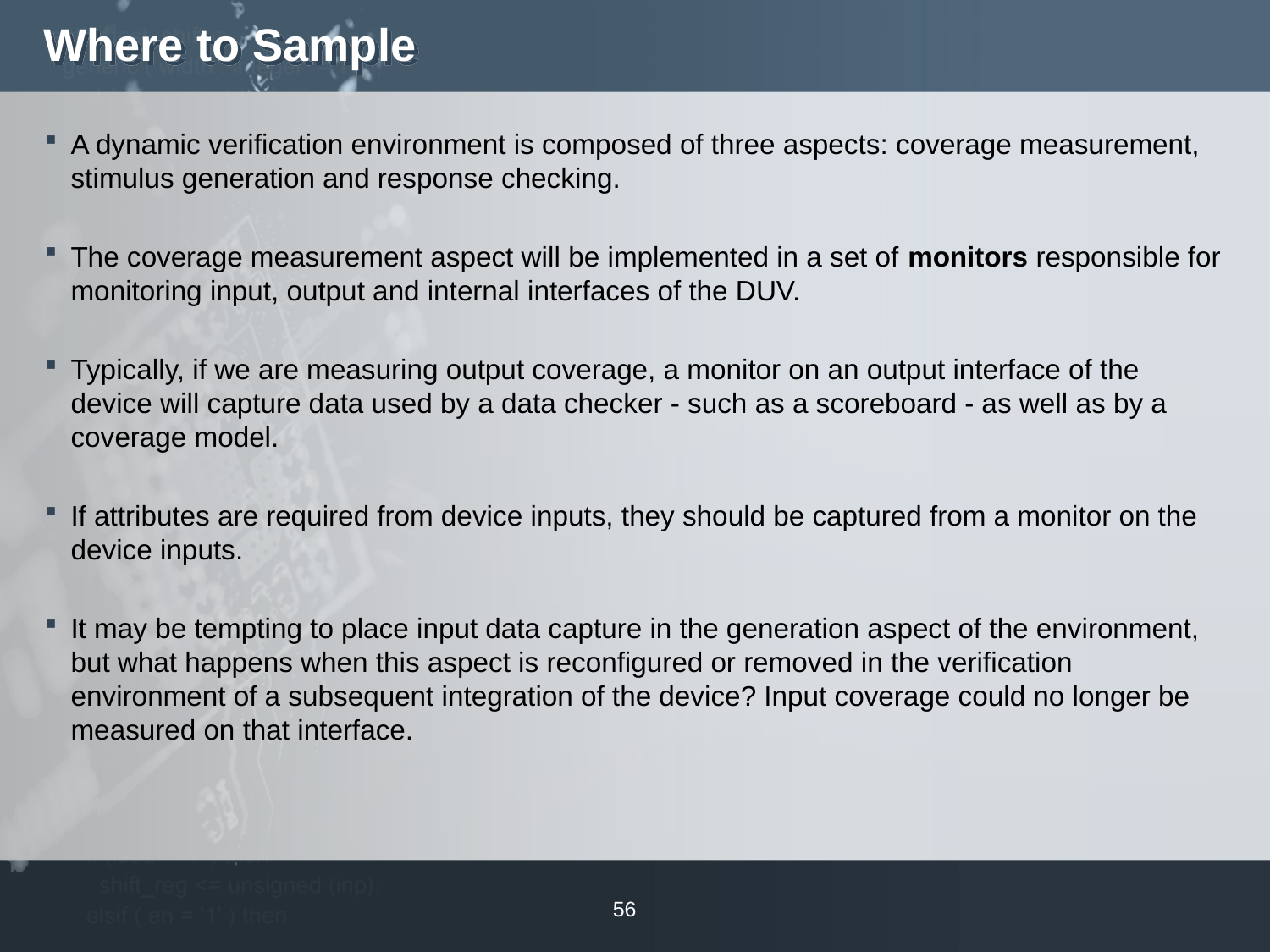

# Where to Sample
A dynamic verification environment is composed of three aspects: coverage measurement, stimulus generation and response checking.

The coverage measurement aspect will be implemented in a set of monitors responsible for monitoring input, output and internal interfaces of the DUV.

Typically, if we are measuring output coverage, a monitor on an output interface of the device will capture data used by a data checker - such as a scoreboard - as well as by a coverage model.

If attributes are required from device inputs, they should be captured from a monitor on the device inputs.

It may be tempting to place input data capture in the generation aspect of the environment, but what happens when this aspect is reconfigured or removed in the verification environment of a subsequent integration of the device? Input coverage could no longer be measured on that interface.
56